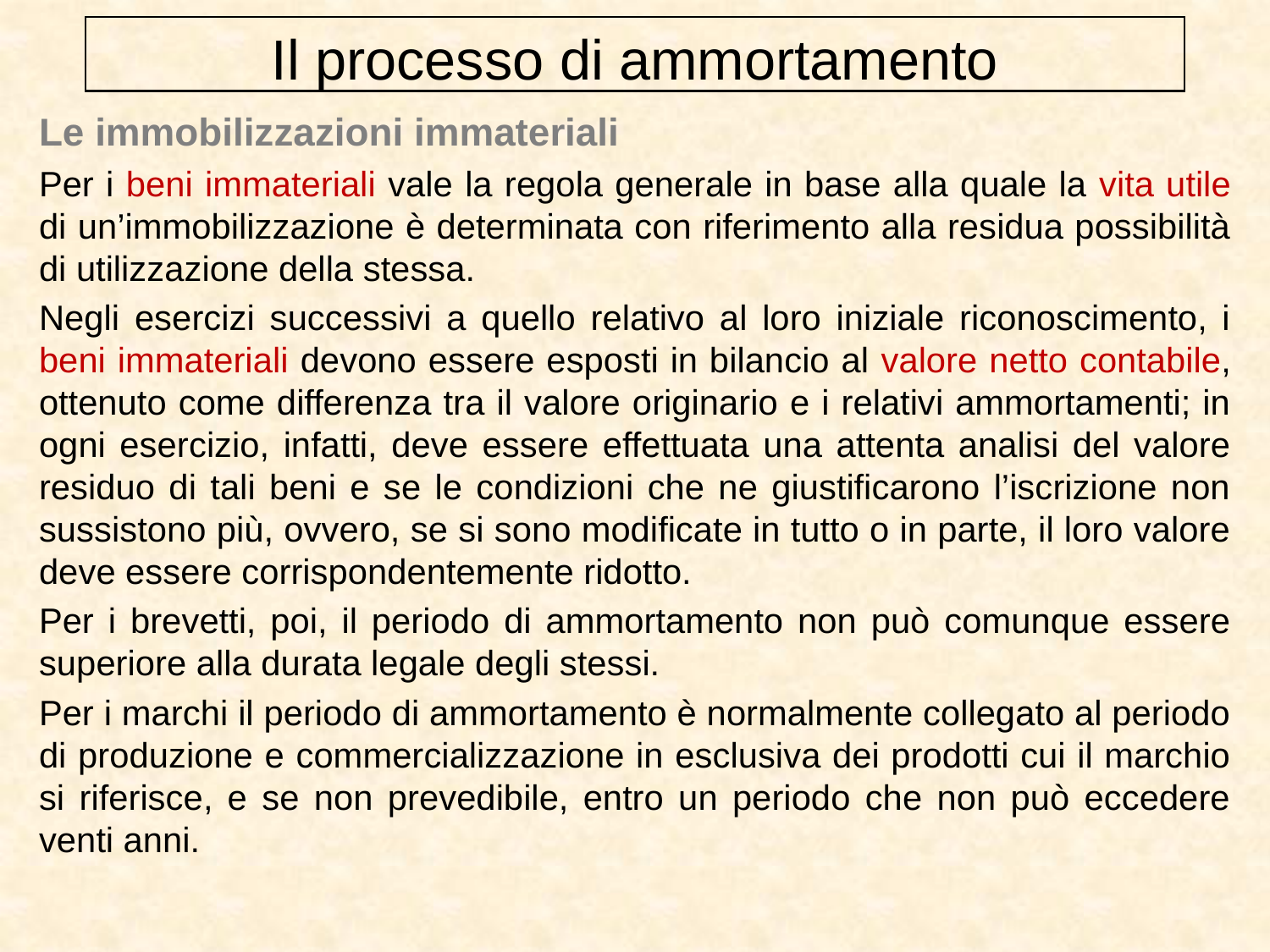

Il processo di ammortamento
Le immobilizzazioni immateriali
Per i beni immateriali vale la regola generale in base alla quale la vita utile di un’immobilizzazione è determinata con riferimento alla residua possibilità di utilizzazione della stessa.
Negli esercizi successivi a quello relativo al loro iniziale riconoscimento, i beni immateriali devono essere esposti in bilancio al valore netto contabile, ottenuto come differenza tra il valore originario e i relativi ammortamenti; in ogni esercizio, infatti, deve essere effettuata una attenta analisi del valore residuo di tali beni e se le condizioni che ne giustificarono l’iscrizione non sussistono più, ovvero, se si sono modificate in tutto o in parte, il loro valore deve essere corrispondentemente ridotto.
Per i brevetti, poi, il periodo di ammortamento non può comunque essere superiore alla durata legale degli stessi.
Per i marchi il periodo di ammortamento è normalmente collegato al periodo di produzione e commercializzazione in esclusiva dei prodotti cui il marchio si riferisce, e se non prevedibile, entro un periodo che non può eccedere venti anni.